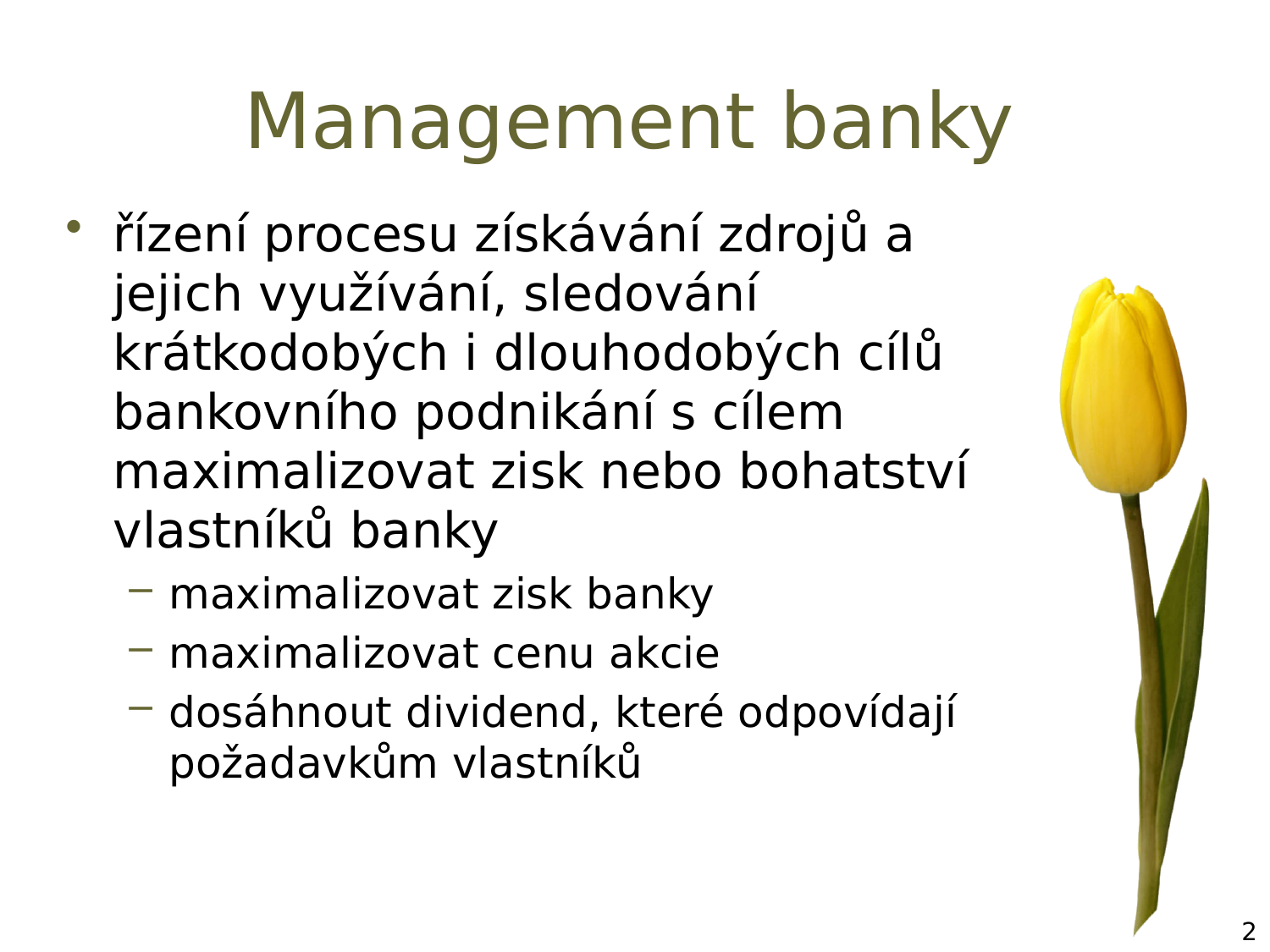

# Management banky
řízení procesu získávání zdrojů a jejich využívání, sledování krátkodobých i dlouhodobých cílů bankovního podnikání s cílem maximalizovat zisk nebo bohatství vlastníků banky
maximalizovat zisk banky
maximalizovat cenu akcie
dosáhnout dividend, které odpovídají požadavkům vlastníků
2